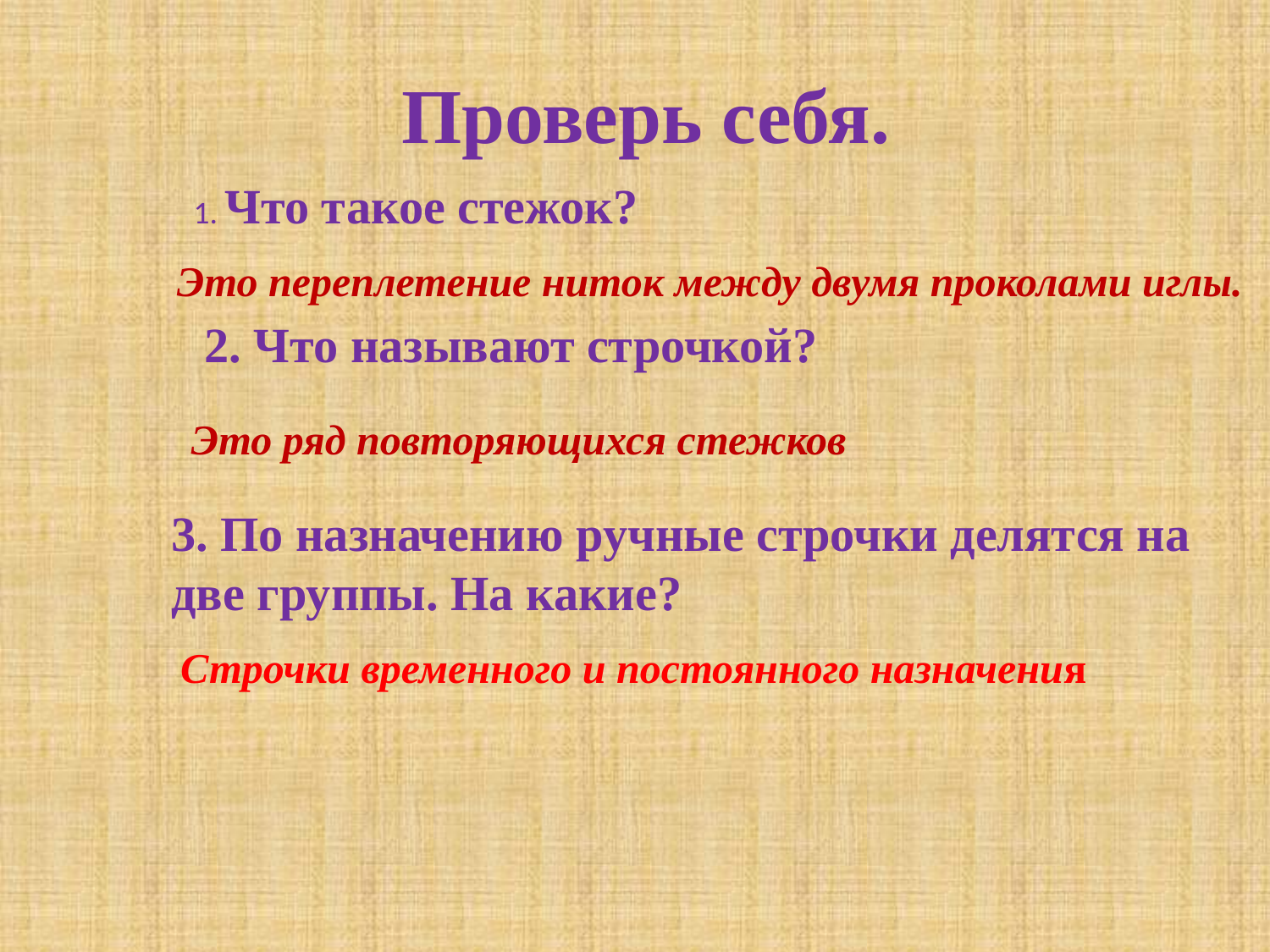

Проверь себя.
1. Что такое стежок?

Это переплетение ниток между двумя проколами иглы.
2. Что называют строчкой?

Это ряд повторяющихся стежков
3. По назначению ручные строчки делятся на две группы. На какие?

Строчки временного и постоянного назначения